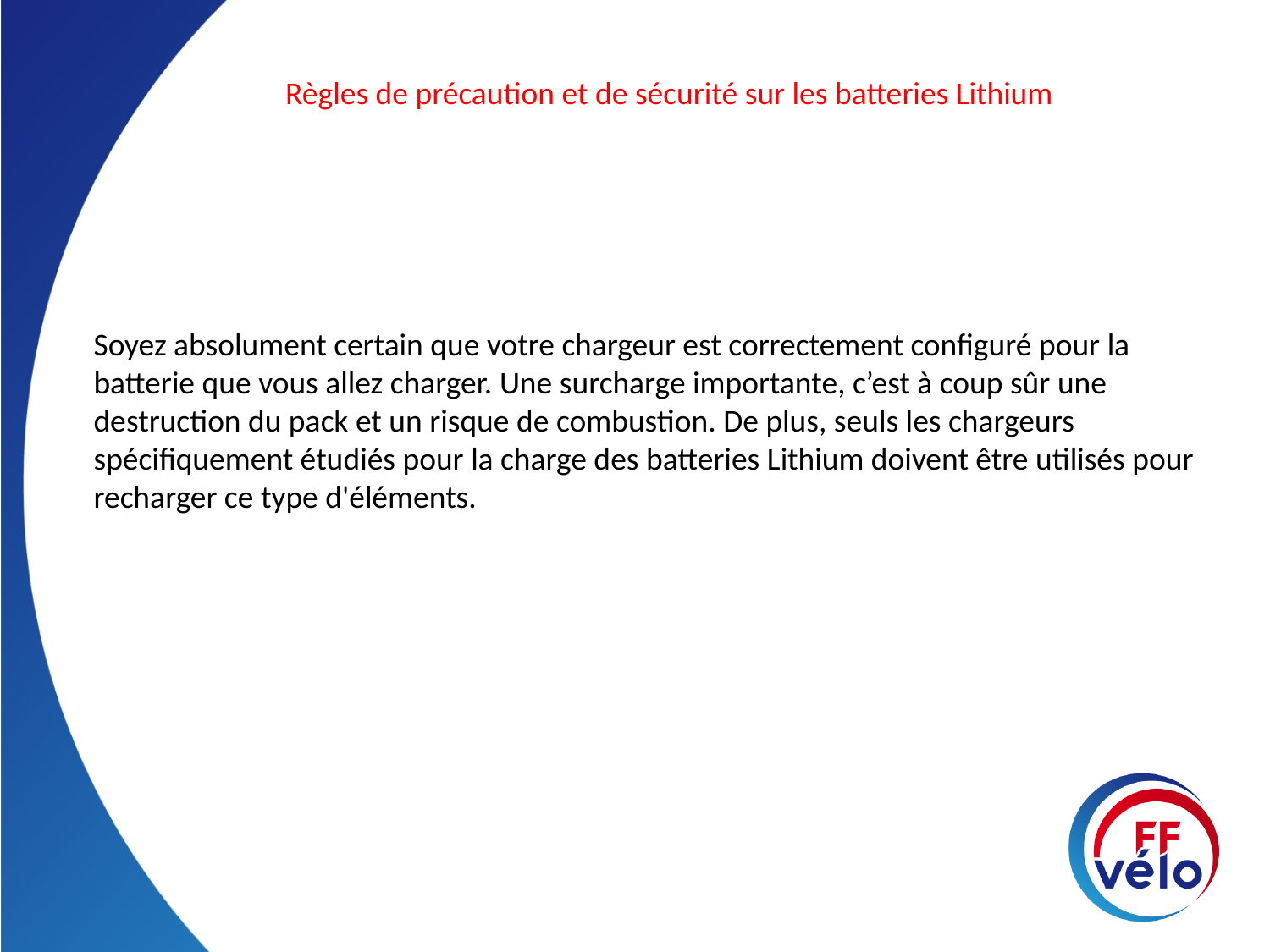

Règles de précaution et de sécurité sur les batteries Lithium

Soyez absolument certain que votre chargeur est correctement configuré pour la batterie que vous allez charger. Une surcharge importante, c’est à coup sûr une destruction du pack et un risque de combustion. De plus, seuls les chargeurs spécifiquement étudiés pour la charge des batteries Lithium doivent être utilisés pour recharger ce type d'éléments.